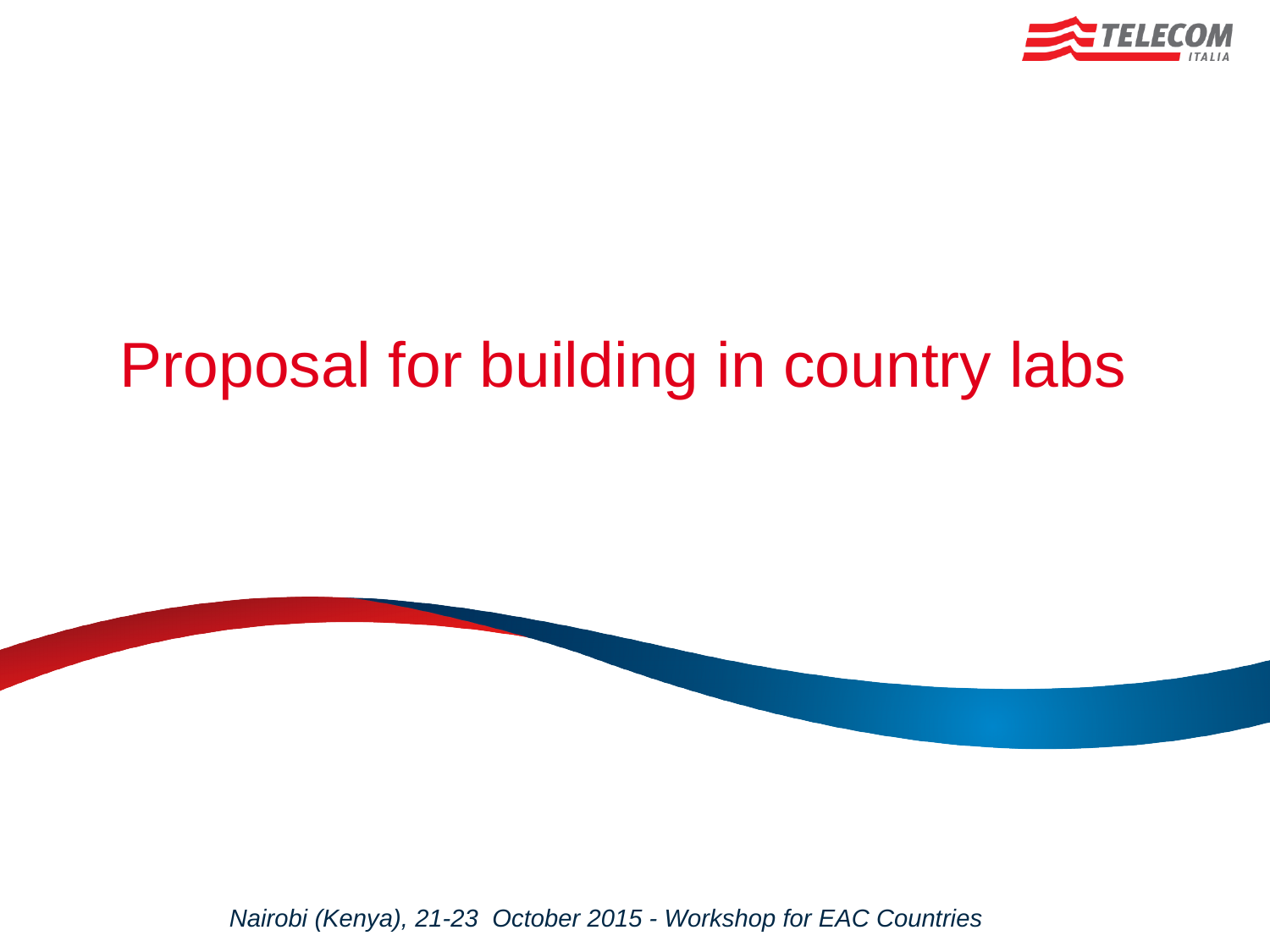

# Proposal for building in country labs
Nairobi (Kenya), 21-23  October 2015 - Workshop for EAC Countries